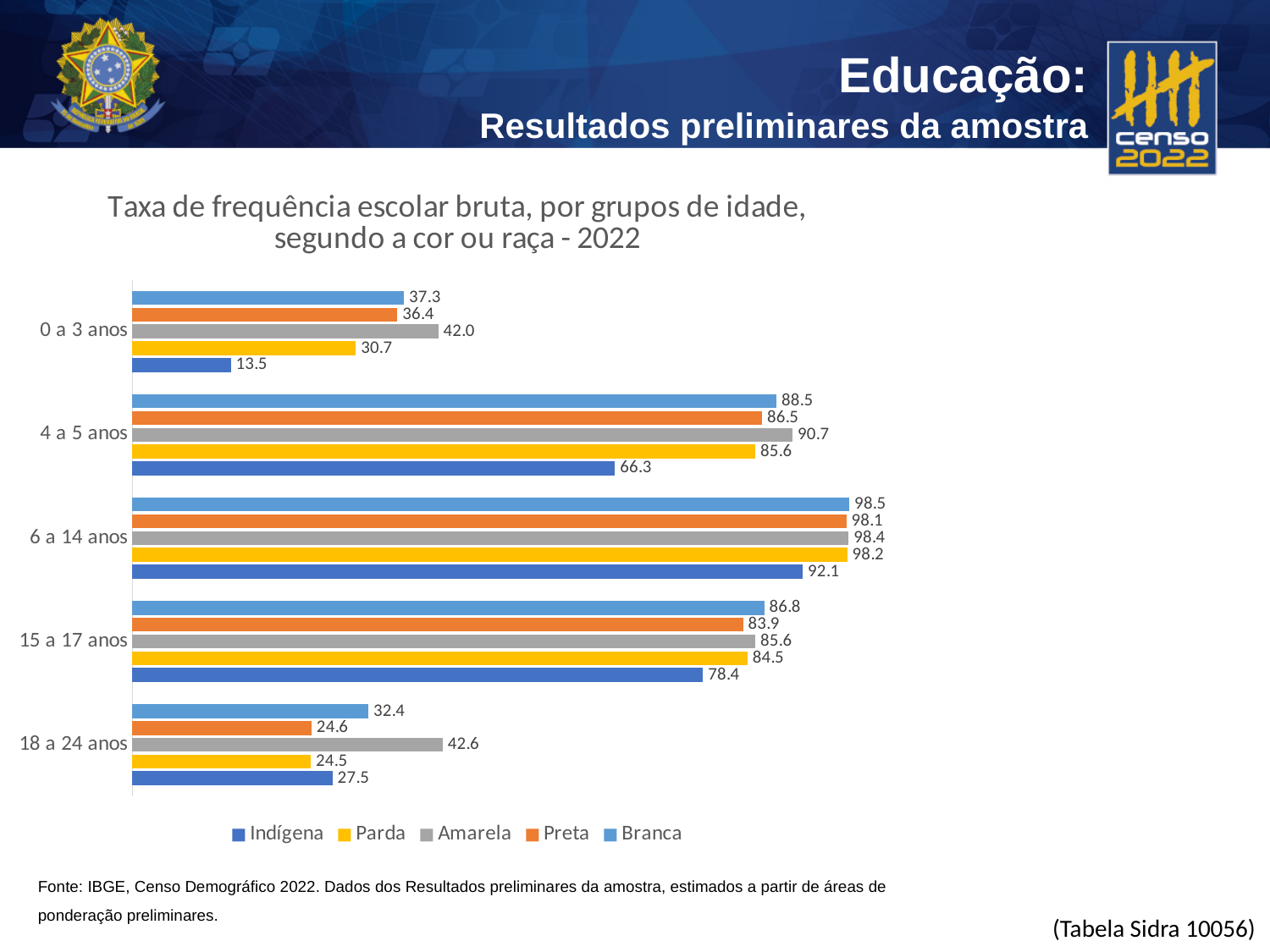

### Chart: Taxa de frequência escolar bruta, por grupos de idade, segundo a cor ou raça - 2022

| Category | Branca | Preta | Amarela | Parda | Indígena |
|---|---|---|---|---|---|
| 0 a 3 anos | 37.3 | 36.4 | 42.0 | 30.7 | 13.5 |
| 4 a 5 anos | 88.5 | 86.5 | 90.7 | 85.6 | 66.3 |
| 6 a 14 anos | 98.5 | 98.1 | 98.4 | 98.2 | 92.1 |
| 15 a 17 anos | 86.8 | 83.9 | 85.6 | 84.5 | 78.4 |
| 18 a 24 anos | 32.4 | 24.6 | 42.6 | 24.5 | 27.5 |
Fonte: IBGE, Censo Demográfico 2022. Dados dos Resultados preliminares da amostra, estimados a partir de áreas de ponderação preliminares.
(Tabela Sidra 10056)